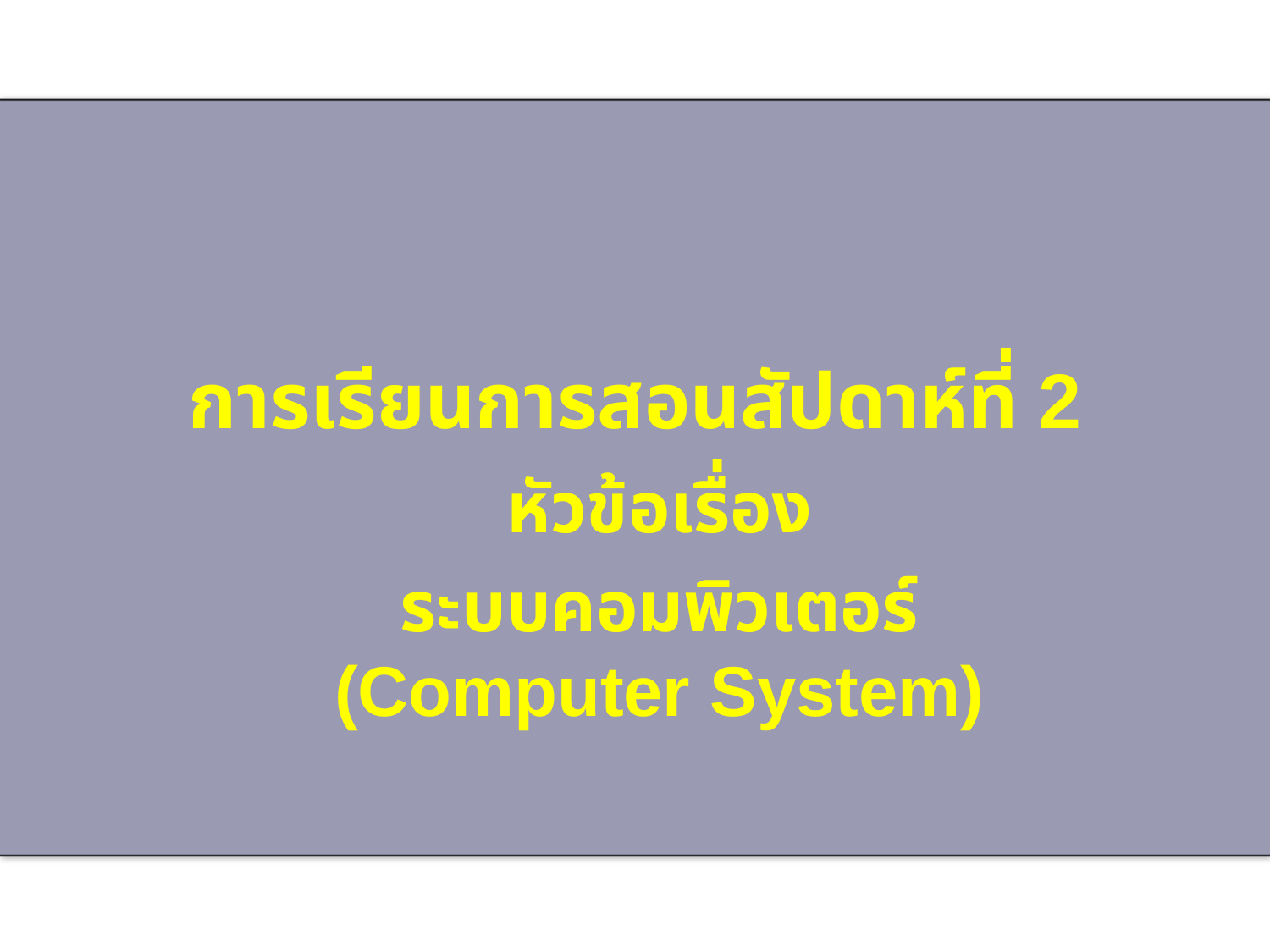

# การเรียนการสอนสัปดาห์ที่ 2
หัวข้อเรื่อง
ระบบคอมพิวเตอร์ (Computer System)